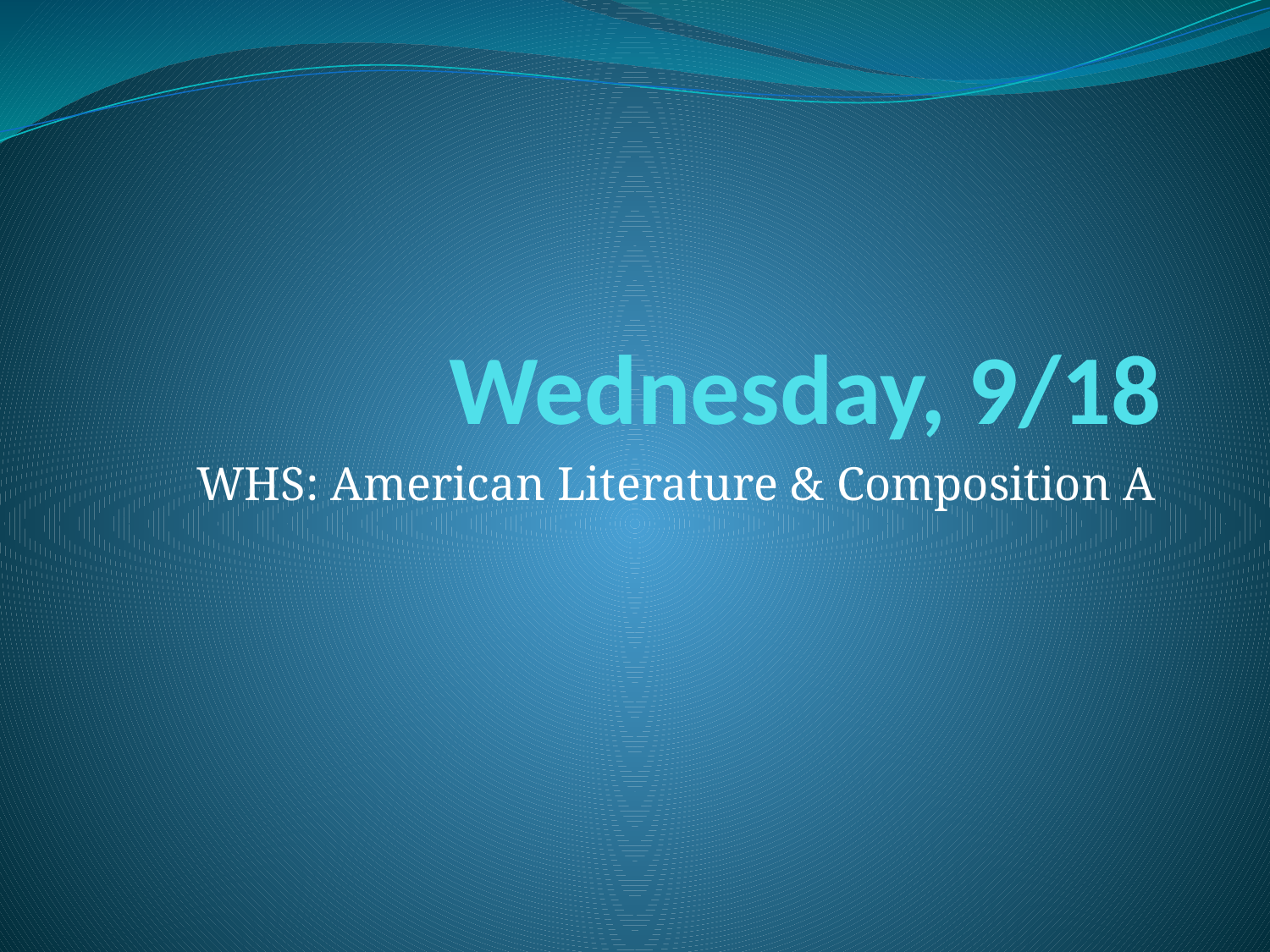

# Wednesday, 9/18
WHS: American Literature & Composition A